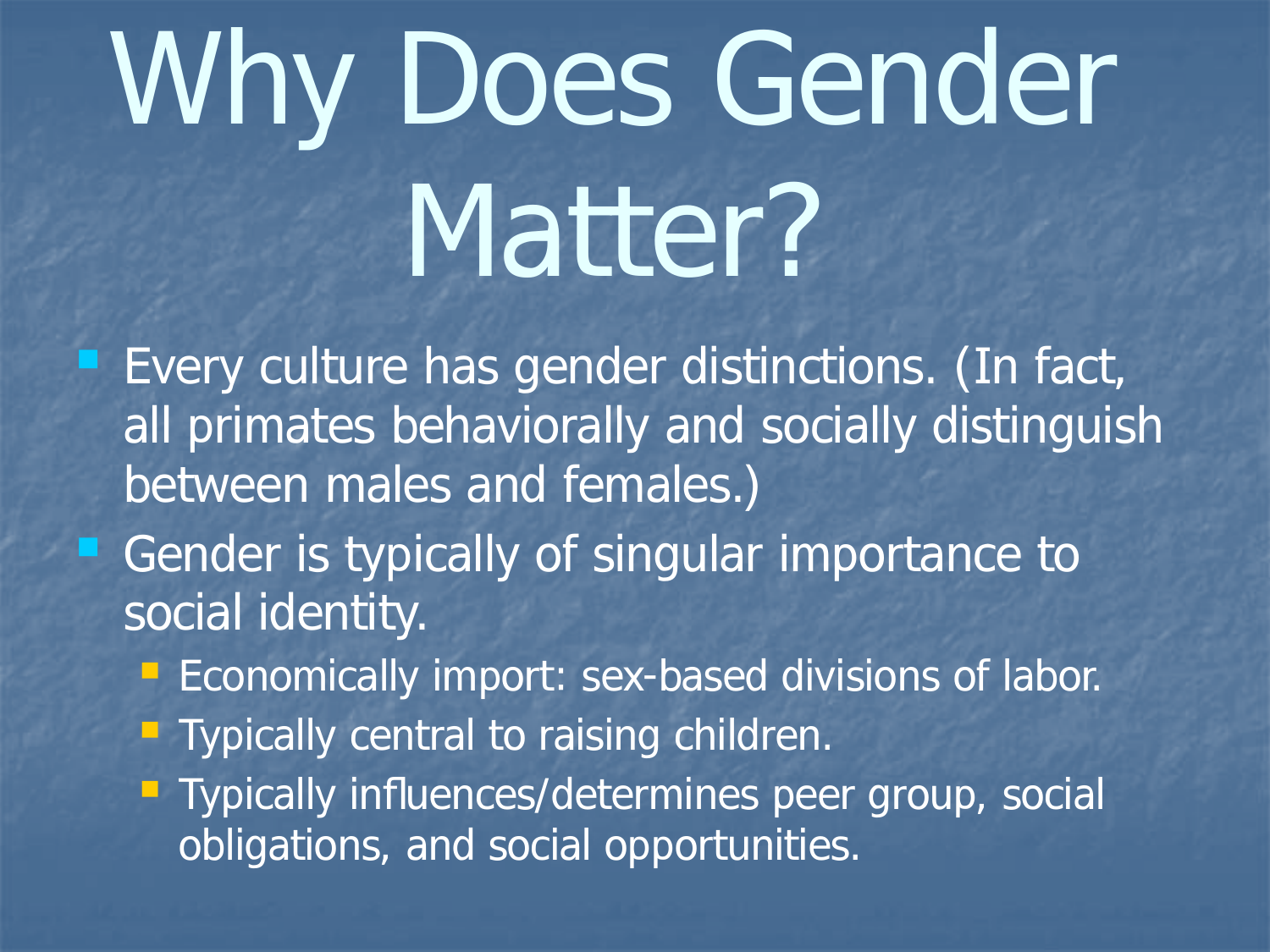

# Why Does Gender Matter?
Every culture has gender distinctions. (In fact, all primates behaviorally and socially distinguish between males and females.)
Gender is typically of singular importance to social identity.
Economically import: sex-based divisions of labor.
Typically central to raising children.
Typically influences/determines peer group, social obligations, and social opportunities.